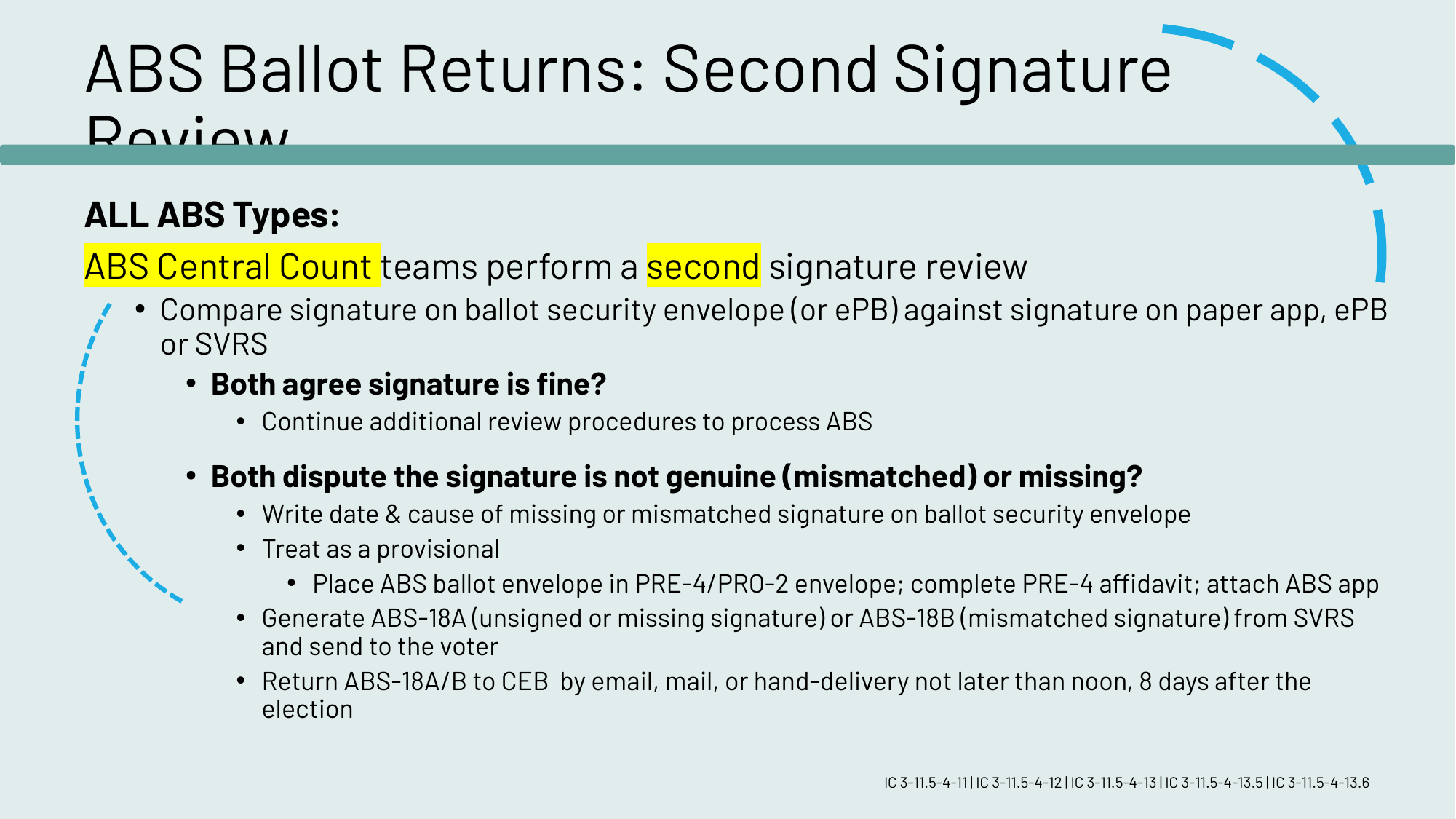

# ABS Ballot Returns: Second Signature Review

ALL ABS Types:
ABS Central Count teams perform a second signature review
Compare signature on ballot security envelope (or ePB) against signature on paper app, ePB or SVRS
Both agree signature is fine?
Continue additional review procedures to process ABS

Both dispute the signature is not genuine (mismatched) or missing?
Write date & cause of missing or mismatched signature on ballot security envelope
Treat as a provisional
Place ABS ballot envelope in PRE-4/PRO-2 envelope; complete PRE-4 affidavit; attach ABS app
Generate ABS-18A (unsigned or missing signature) or ABS-18B (mismatched signature) from SVRS and send to the voter
Return ABS-18A/B to CEB  by email, mail, or hand-delivery not later than noon, 8 days after the election

IC 3-11.5-4-11 | IC 3-11.5-4-12 | IC 3-11.5-4-13 | IC 3-11.5-4-13.5 | IC 3-11.5-4-13.6